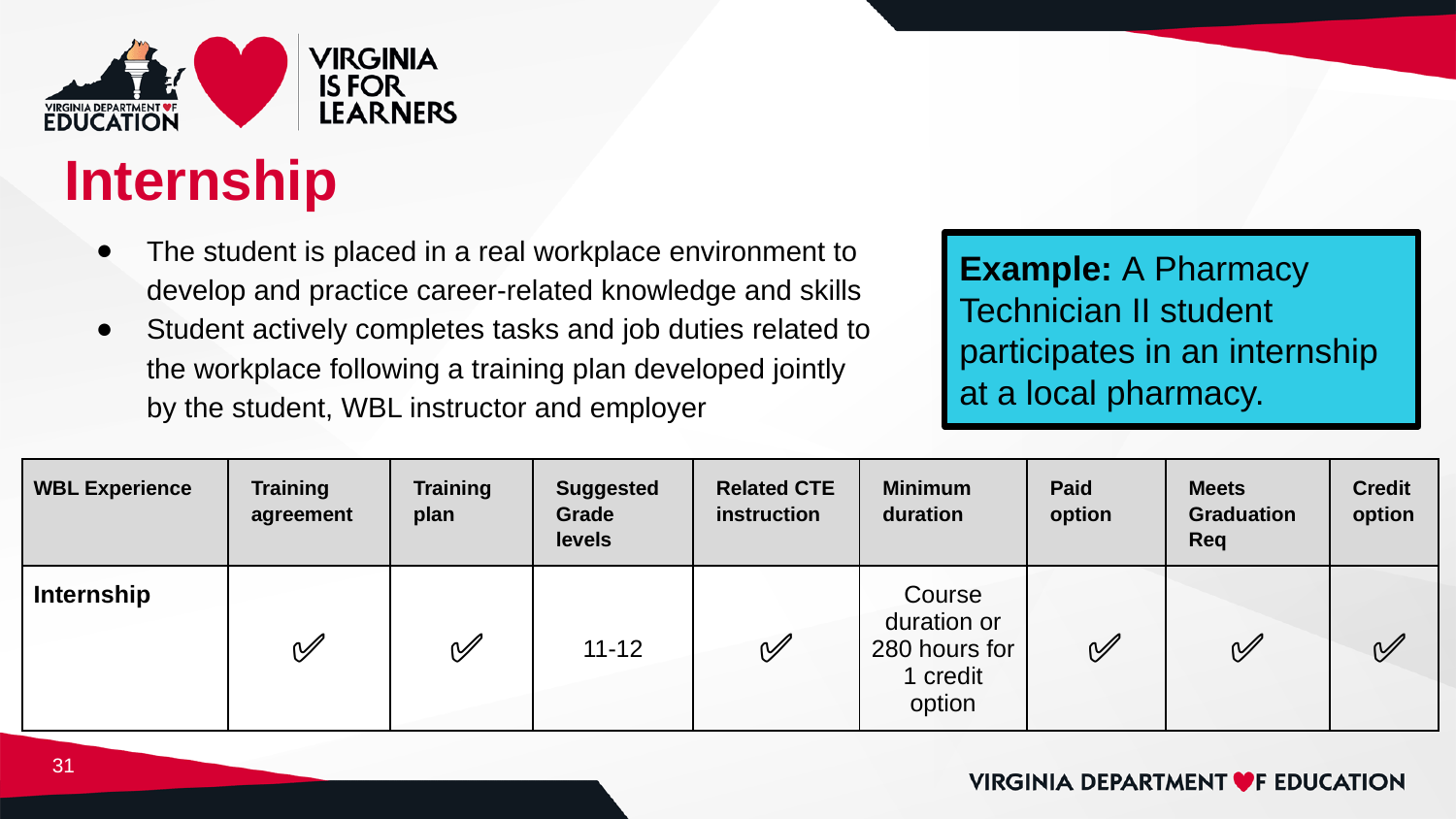

# Internship
The student is placed in a real workplace environment to develop and practice career-related knowledge and skills
Student actively completes tasks and job duties related to the workplace following a training plan developed jointly by the student, WBL instructor and employer
Example: A Pharmacy Technician II student participates in an internship at a local pharmacy.
| WBL Experience | Training agreement | Training plan | Suggested Grade levels | Related CTE instruction | Minimum duration | Paid option | Meets Graduation Req | Credit option |
| --- | --- | --- | --- | --- | --- | --- | --- | --- |
| Internship | ✅ | ✅ | 11-12 | ✅ | Course duration or 280 hours for 1 credit option | ✅ | ✅ | ✅ |
31